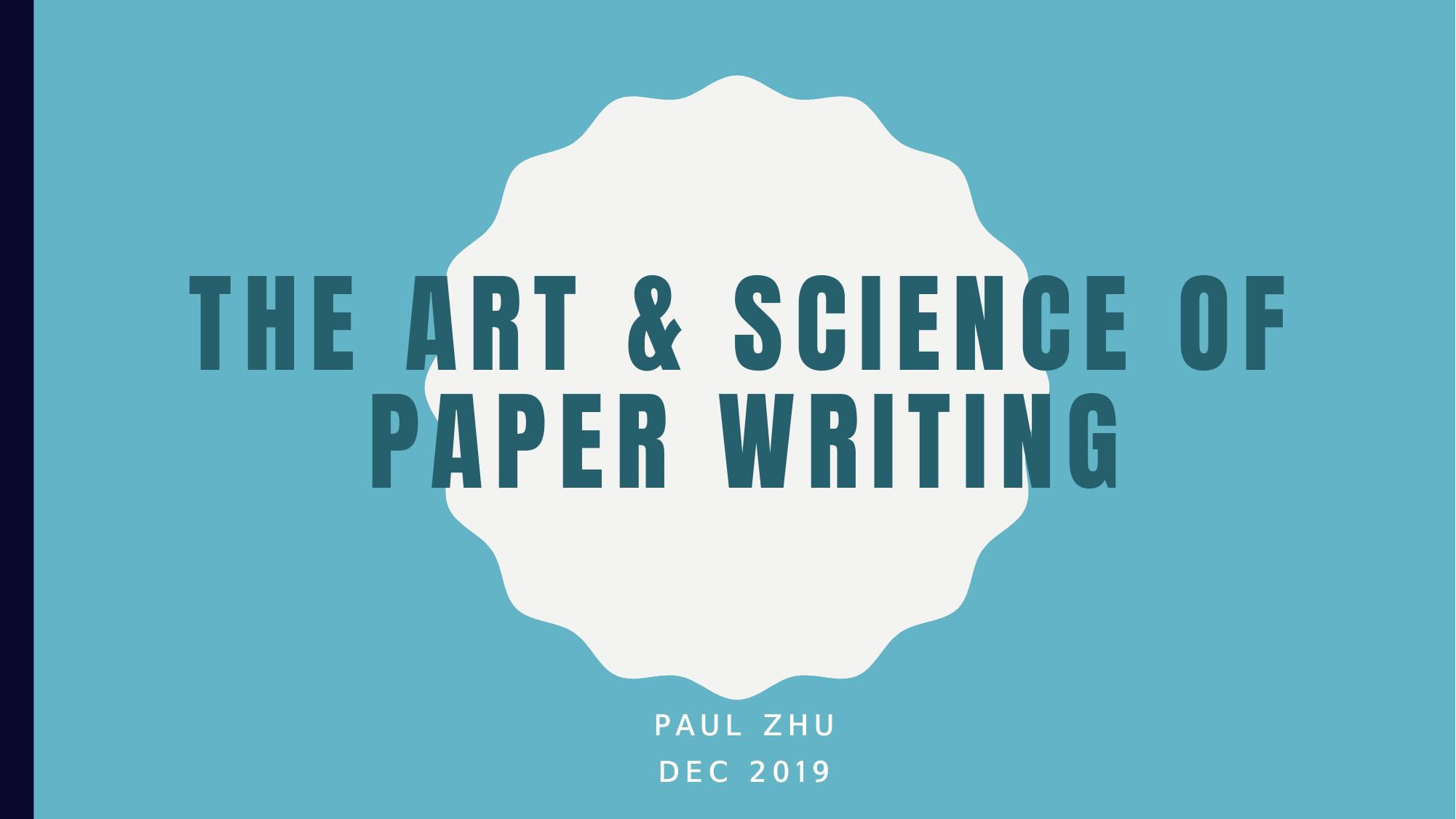

# The art & science of paper writing
Paul zhu
Dec 2019